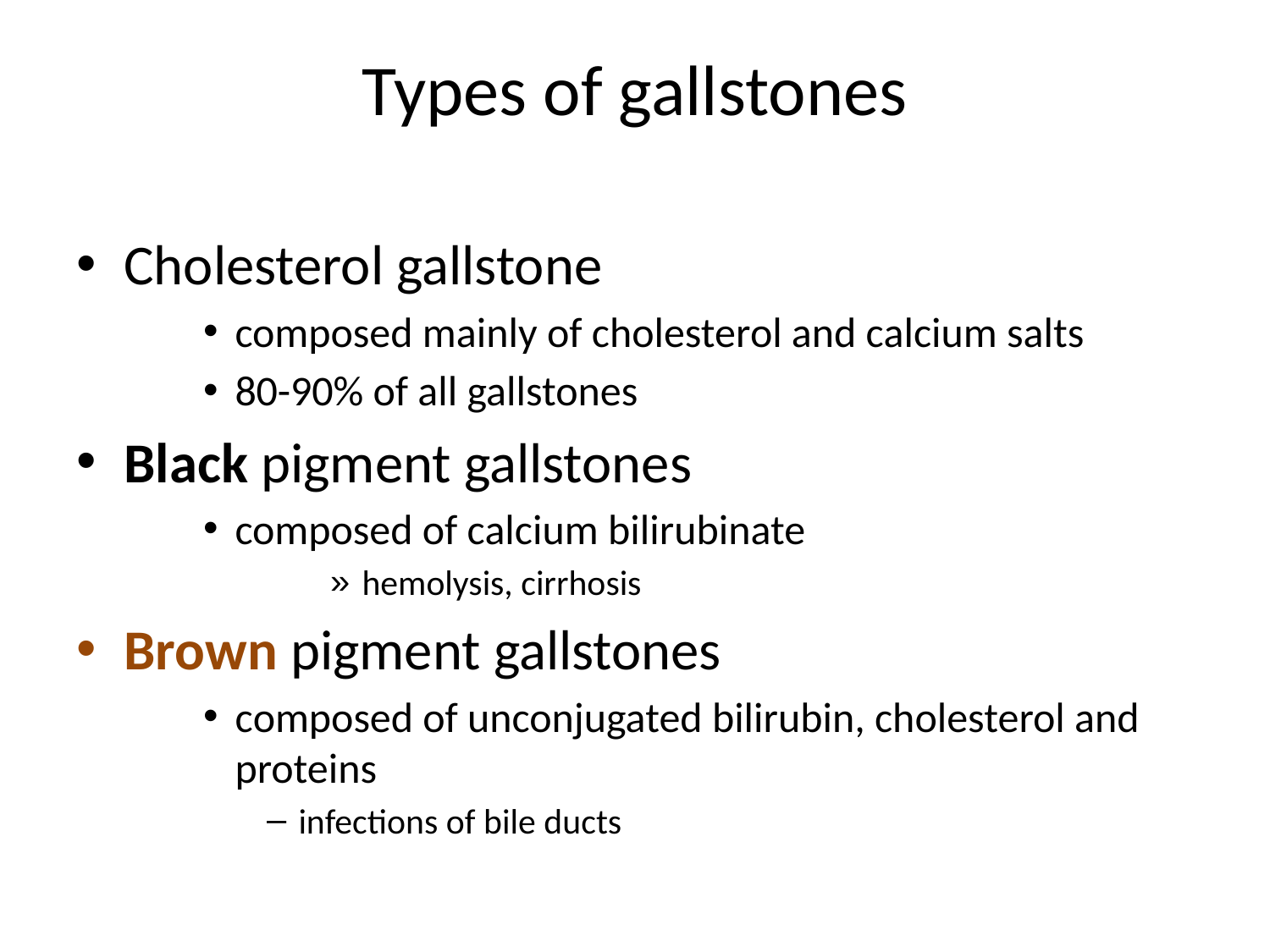

# Types of gallstones
Cholesterol gallstone
composed mainly of cholesterol and calcium salts
80-90% of all gallstones
Black pigment gallstones
composed of calcium bilirubinate
hemolysis, cirrhosis
Brown pigment gallstones
composed of unconjugated bilirubin, cholesterol and proteins
infections of bile ducts